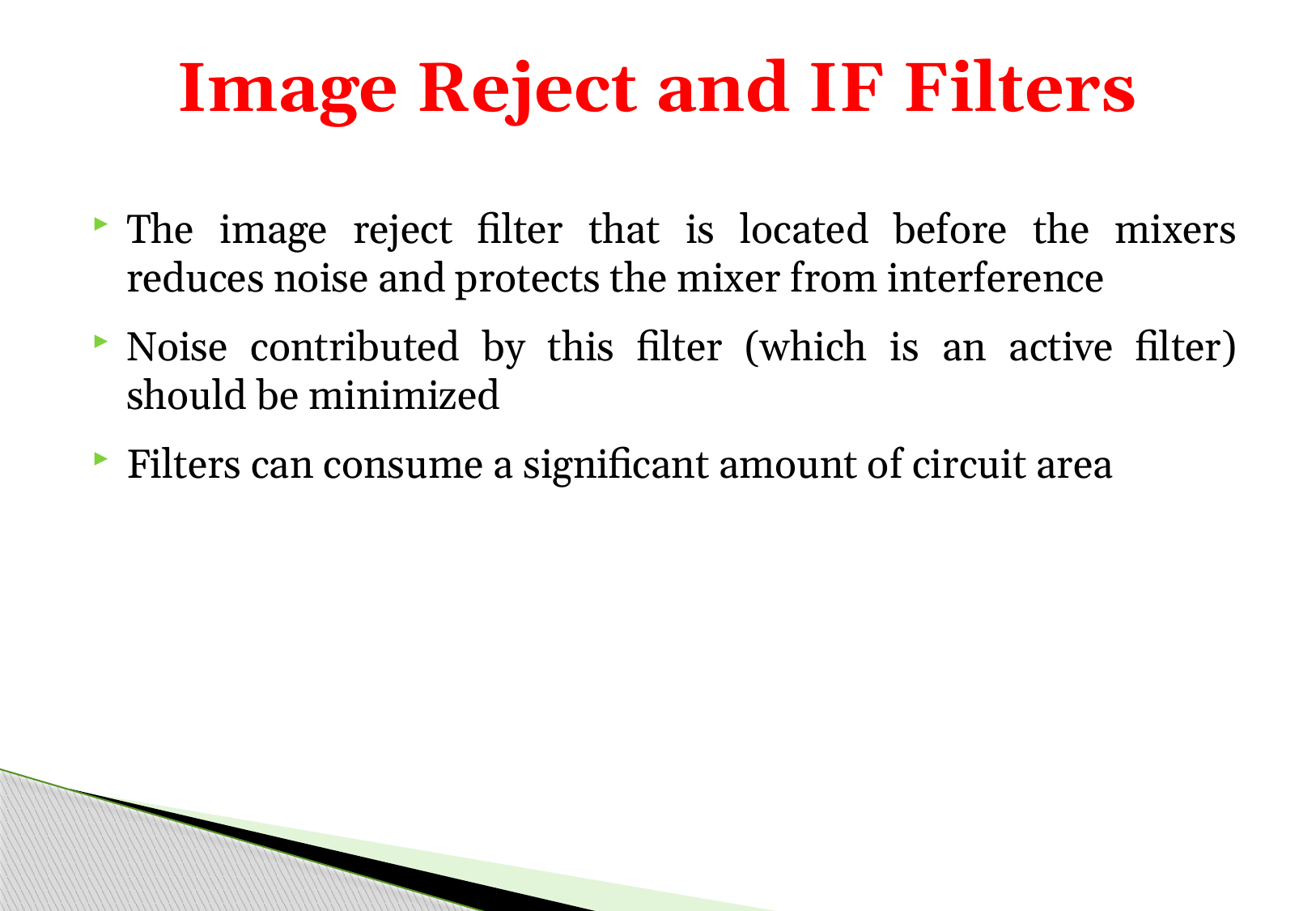

# Image Reject and IF Filters
The image reject filter that is located before the mixers reduces noise and protects the mixer from interference
Noise contributed by this filter (which is an active filter) should be minimized
Filters can consume a significant amount of circuit area